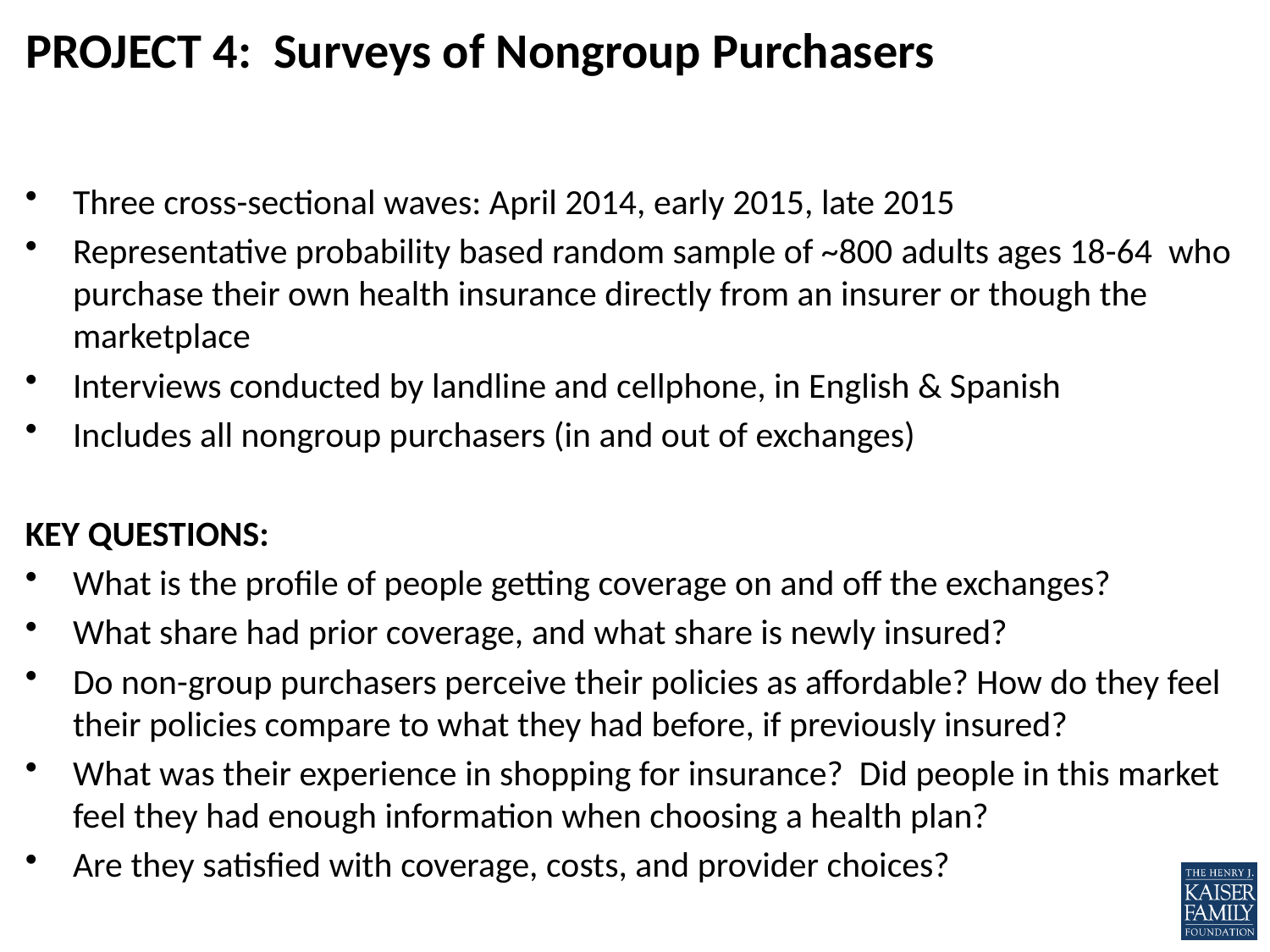

# PROJECT 4:  Surveys of Nongroup Purchasers
Three cross-sectional waves: April 2014, early 2015, late 2015
Representative probability based random sample of ~800 adults ages 18-64  who purchase their own health insurance directly from an insurer or though the marketplace
Interviews conducted by landline and cellphone, in English & Spanish
Includes all nongroup purchasers (in and out of exchanges)

KEY QUESTIONS:
What is the profile of people getting coverage on and off the exchanges?
What share had prior coverage, and what share is newly insured?
Do non-group purchasers perceive their policies as affordable? How do they feel their policies compare to what they had before, if previously insured?
What was their experience in shopping for insurance?  Did people in this market feel they had enough information when choosing a health plan?
Are they satisfied with coverage, costs, and provider choices?